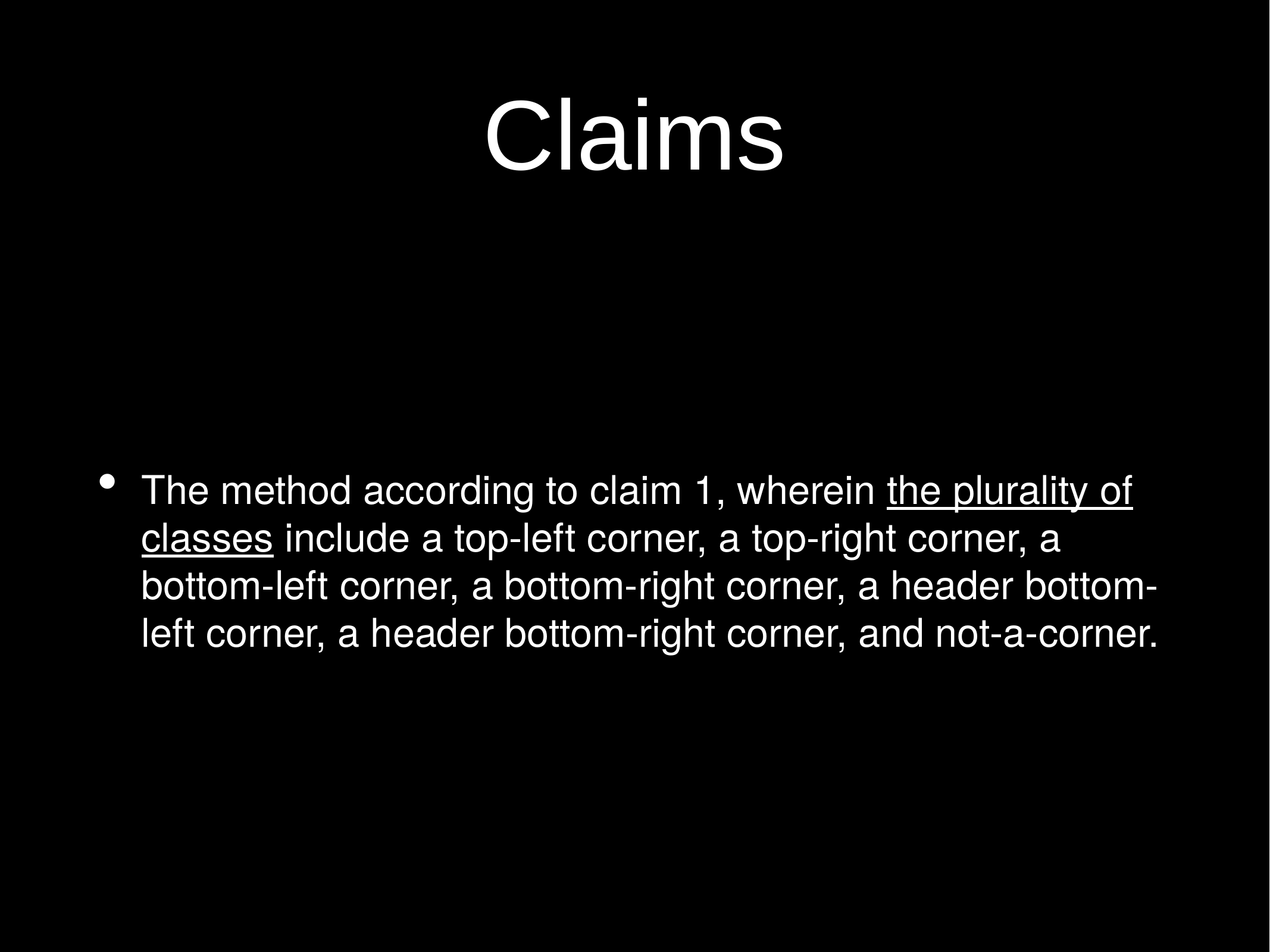

# Claims
The method according to claim 1, wherein the plurality of classes include a top-left corner, a top-right corner, a bottom-left corner, a bottom-right corner, a header bottom-left corner, a header bottom-right corner, and not-a-corner.